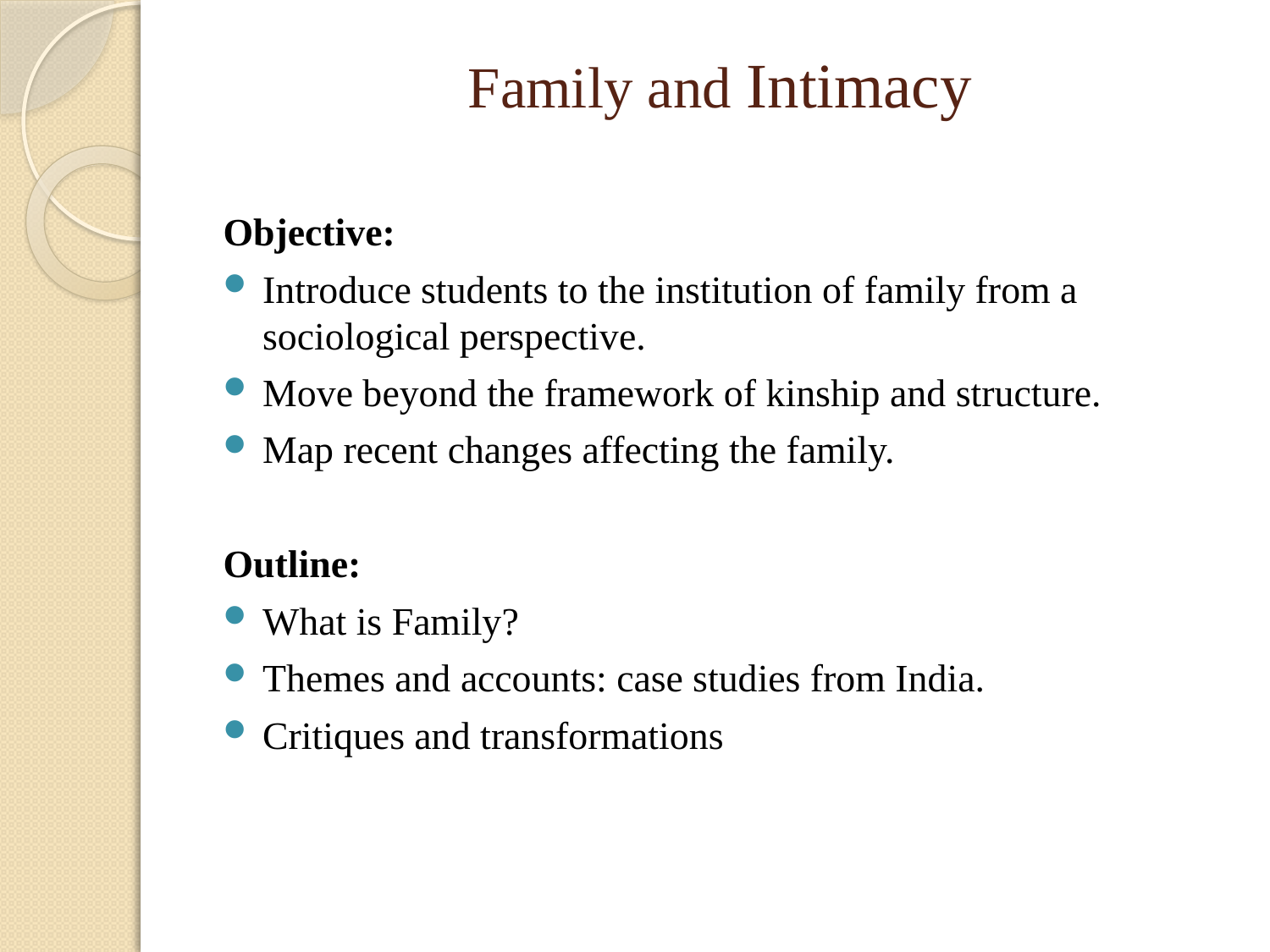

# Family and Intimacy
Objective:
Introduce students to the institution of family from a sociological perspective.
Move beyond the framework of kinship and structure.
Map recent changes affecting the family.

Outline:
What is Family?
Themes and accounts: case studies from India.
Critiques and transformations